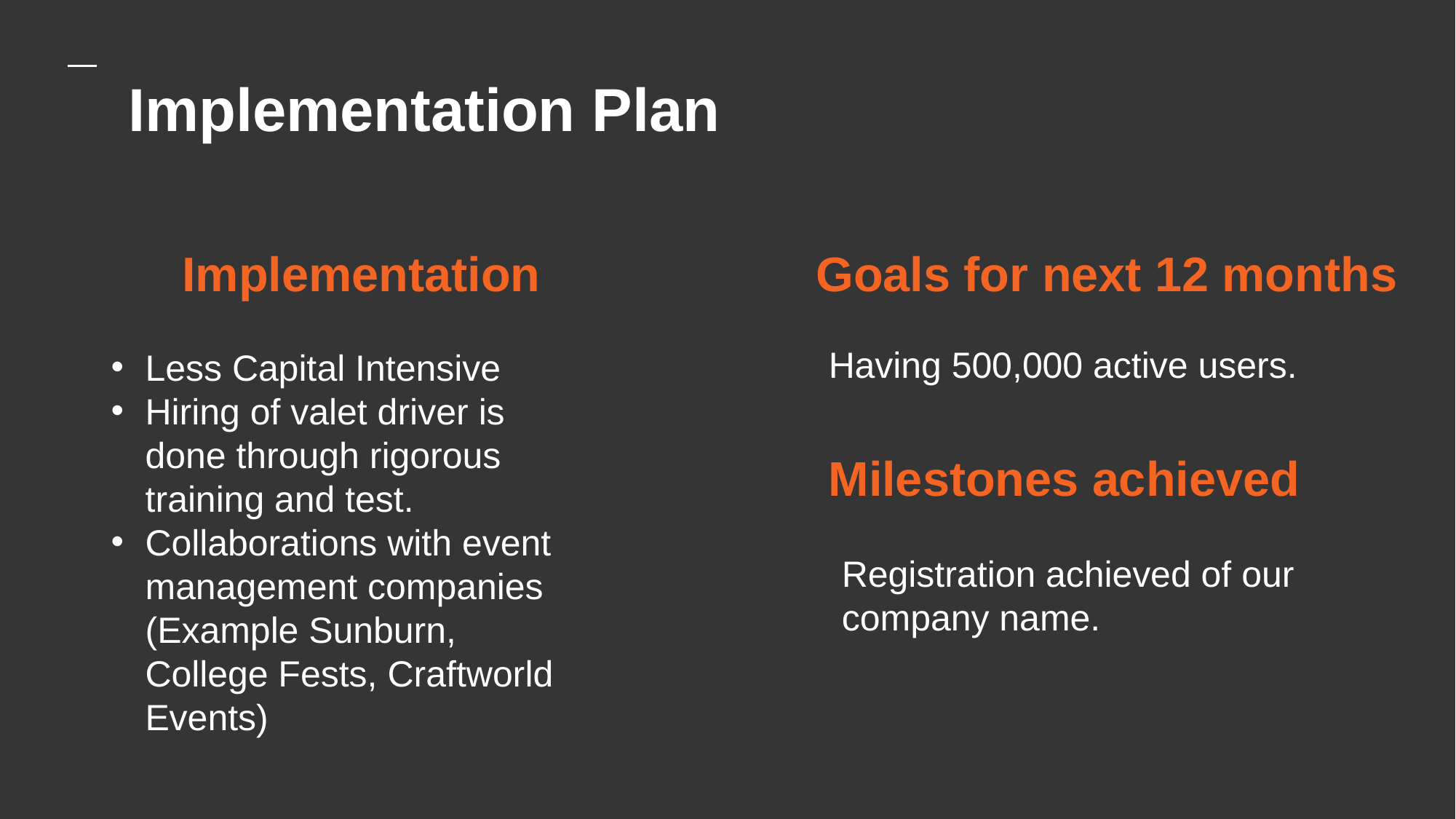

Implementation Plan
       Implementation

Less Capital Intensive
Hiring of valet driver is done through rigorous training and test.
Collaborations with event management companies (Example Sunburn, College Fests, Craftworld Events)

Goals for next 12 months
Having 500,000 active users.
Milestones achieved
Registration achieved of our company name.